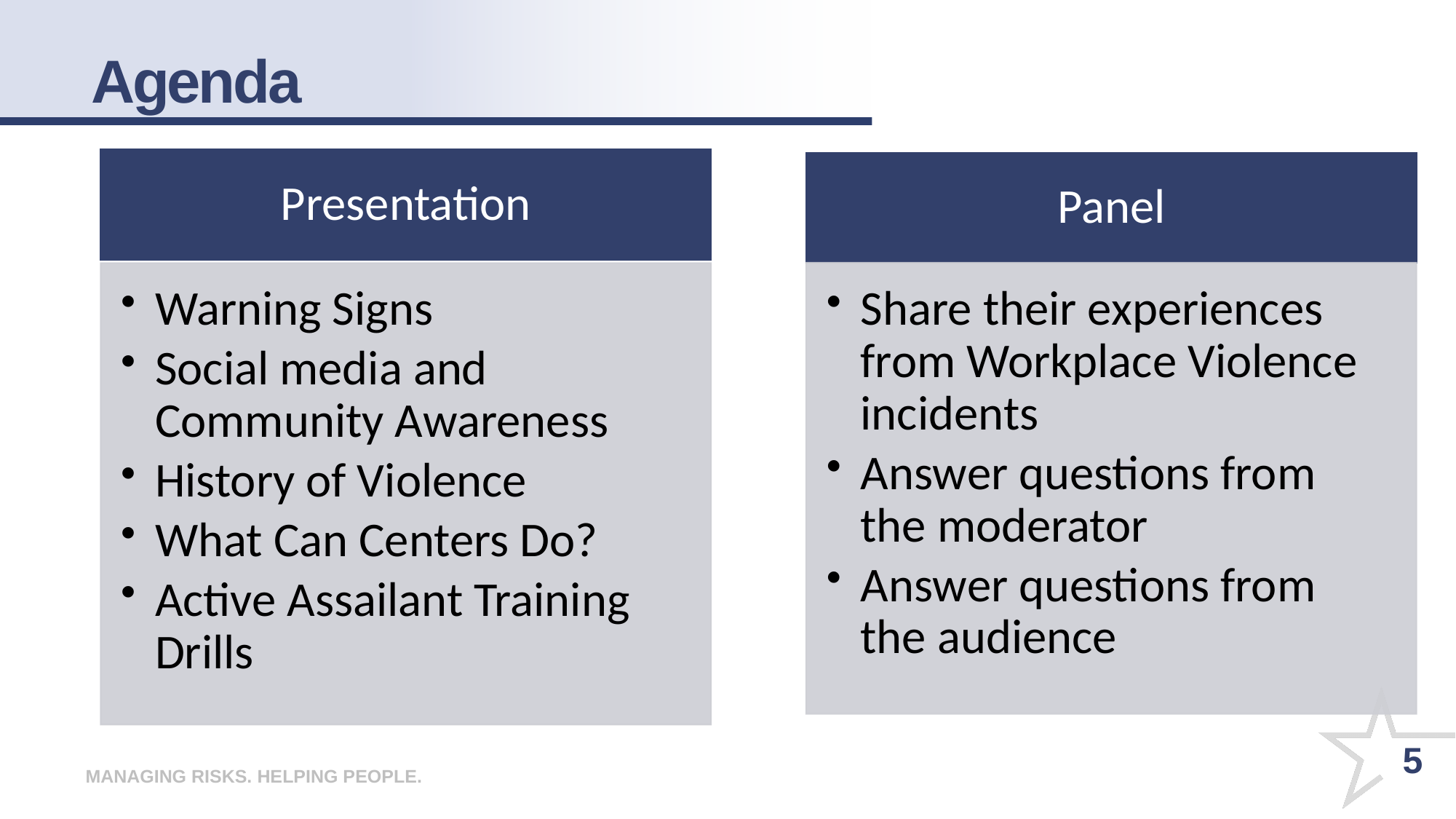

# Agenda
Panel
Share their experiences from Workplace Violence incidents
Answer questions from the moderator
Answer questions from the audience
Presentation
Warning Signs
Social media and Community Awareness
History of Violence
What Can Centers Do?
Active Assailant Training Drills
5